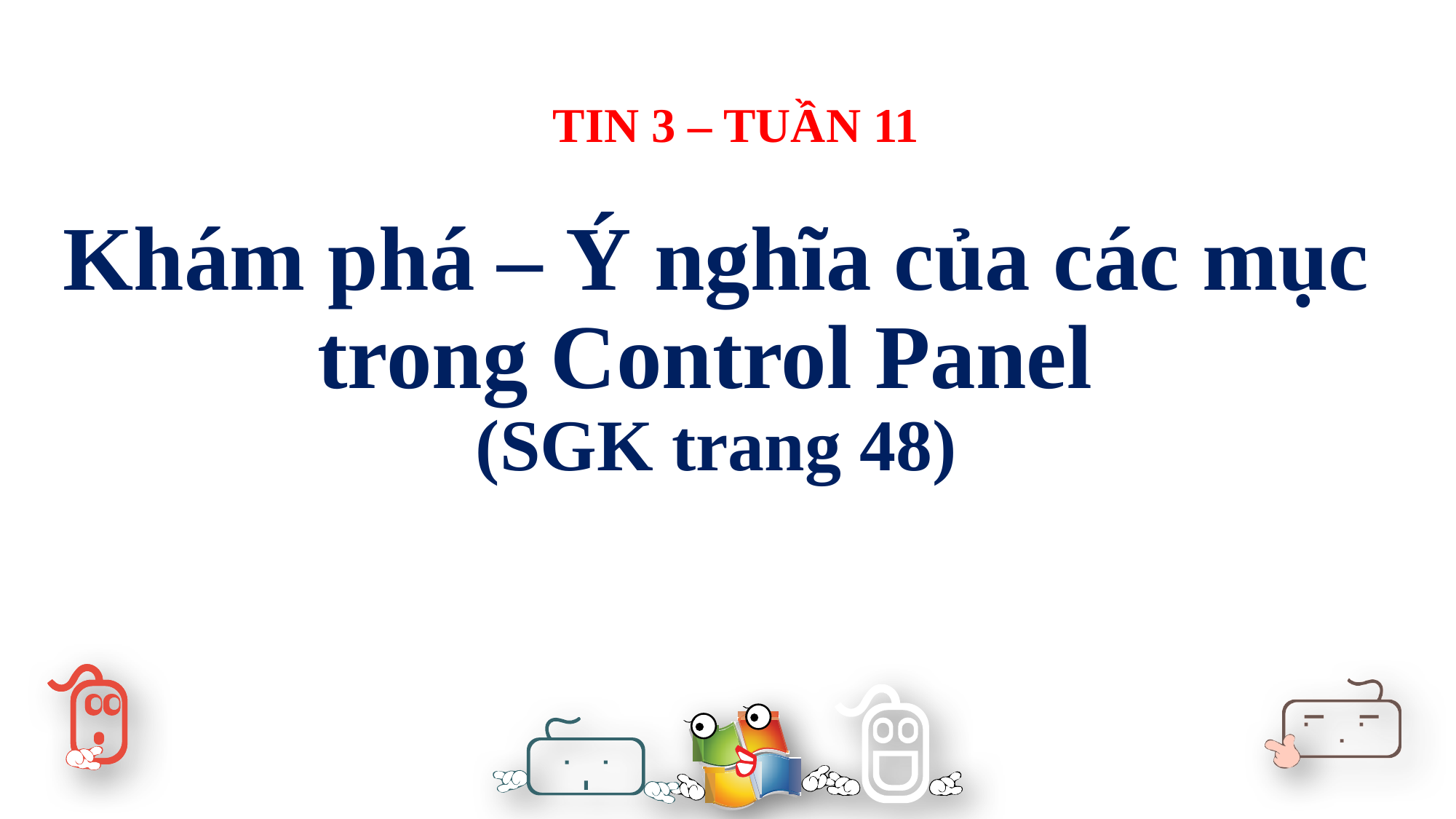

TIN 3 – TUẦN 11
Khám phá – Ý nghĩa của các mục trong Control Panel
(SGK trang 48)